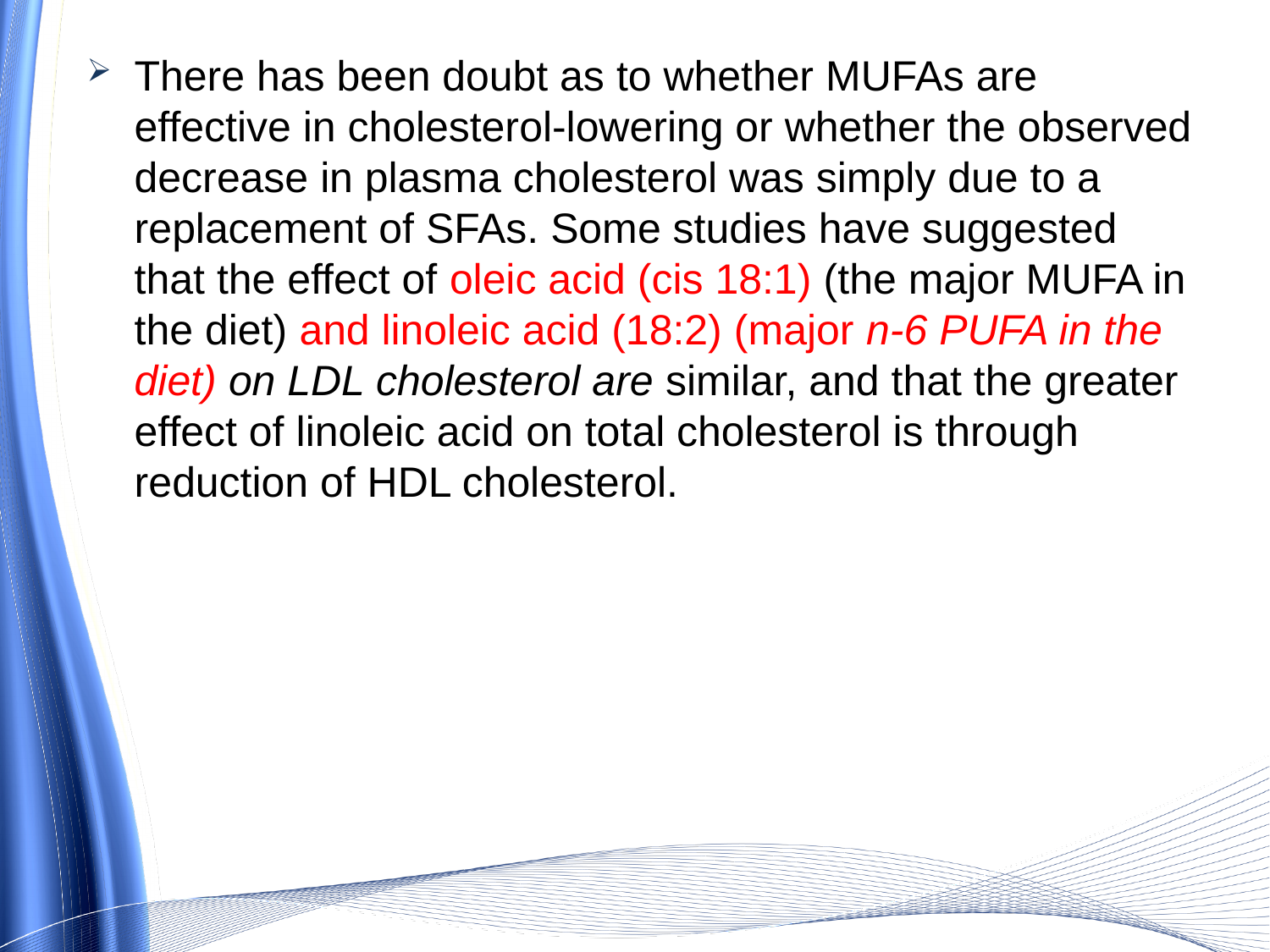

There has been doubt as to whether MUFAs are effective in cholesterol-lowering or whether the observed decrease in plasma cholesterol was simply due to a replacement of SFAs. Some studies have suggested that the effect of oleic acid (cis 18:1) (the major MUFA in the diet) and linoleic acid (18:2) (major n-6 PUFA in the diet) on LDL cholesterol are similar, and that the greater effect of linoleic acid on total cholesterol is through reduction of HDL cholesterol.